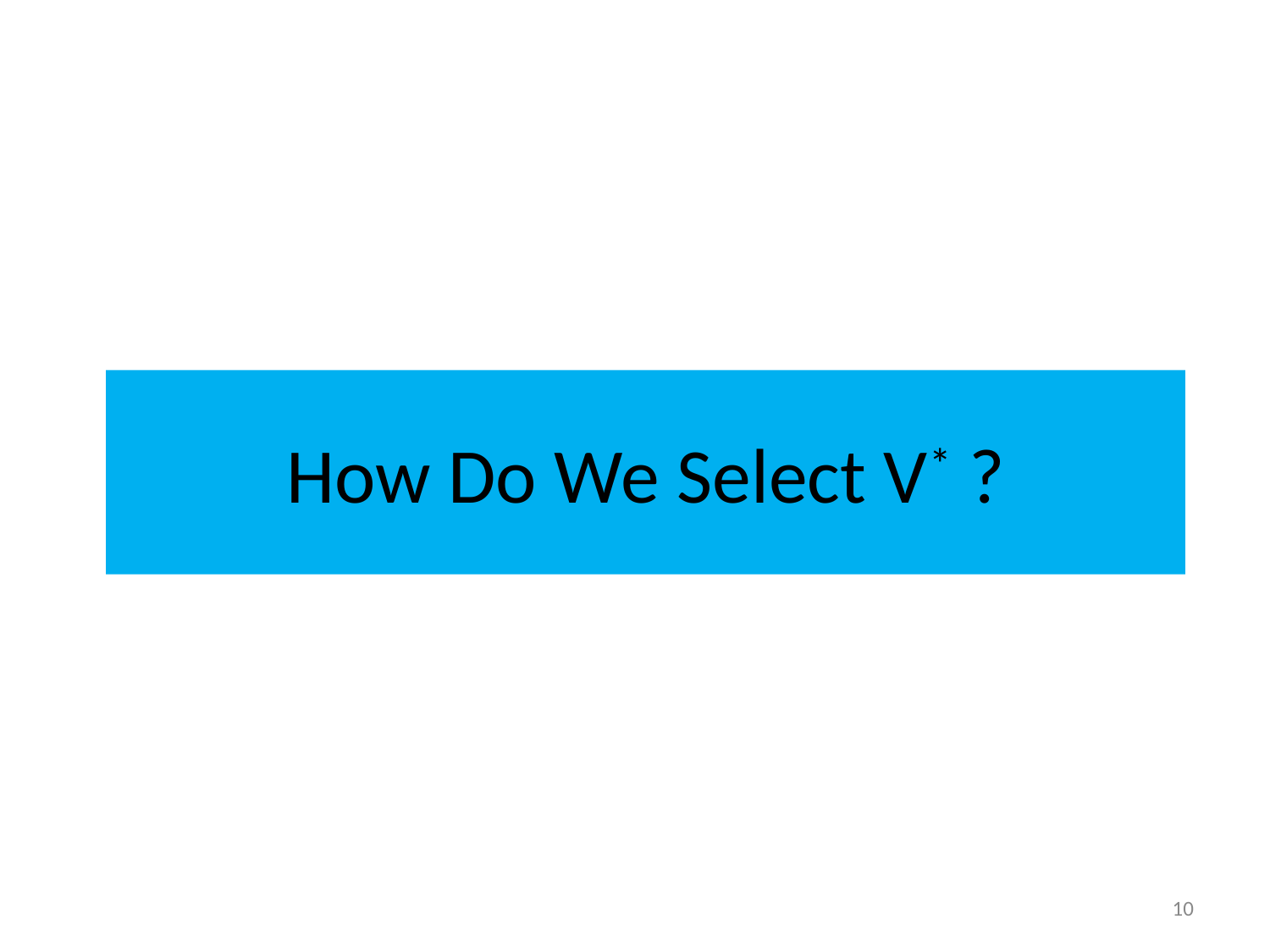

# How Do We Select V* ?
10